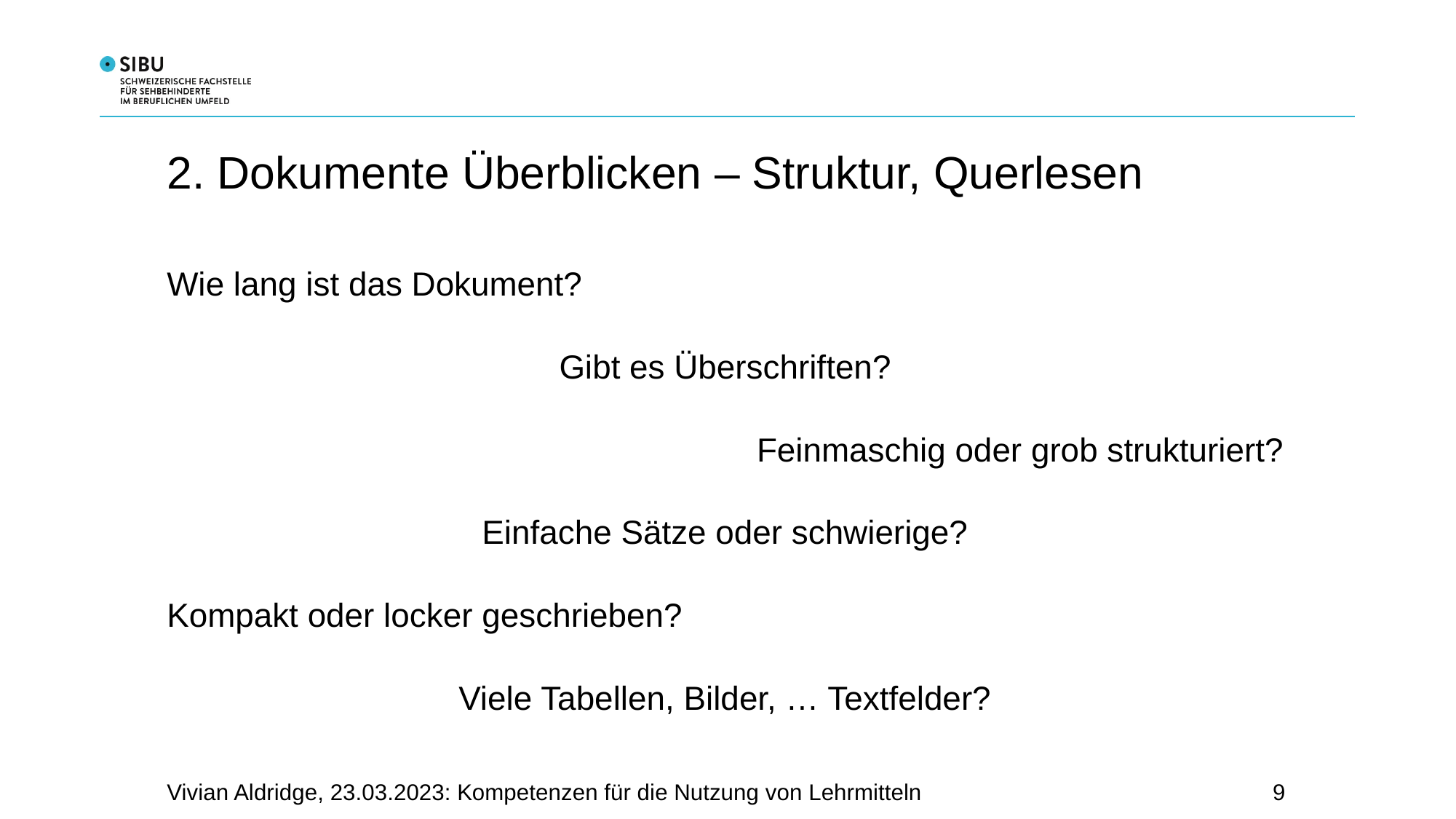

# 2. Dokumente Überblicken – Struktur, Querlesen
Wie lang ist das Dokument?

Gibt es Überschriften?

Feinmaschig oder grob strukturiert?

Einfache Sätze oder schwierige?

Kompakt oder locker geschrieben?

Viele Tabellen, Bilder, … Textfelder?
9
Vivian Aldridge, 23.03.2023: Kompetenzen für die Nutzung von Lehrmitteln